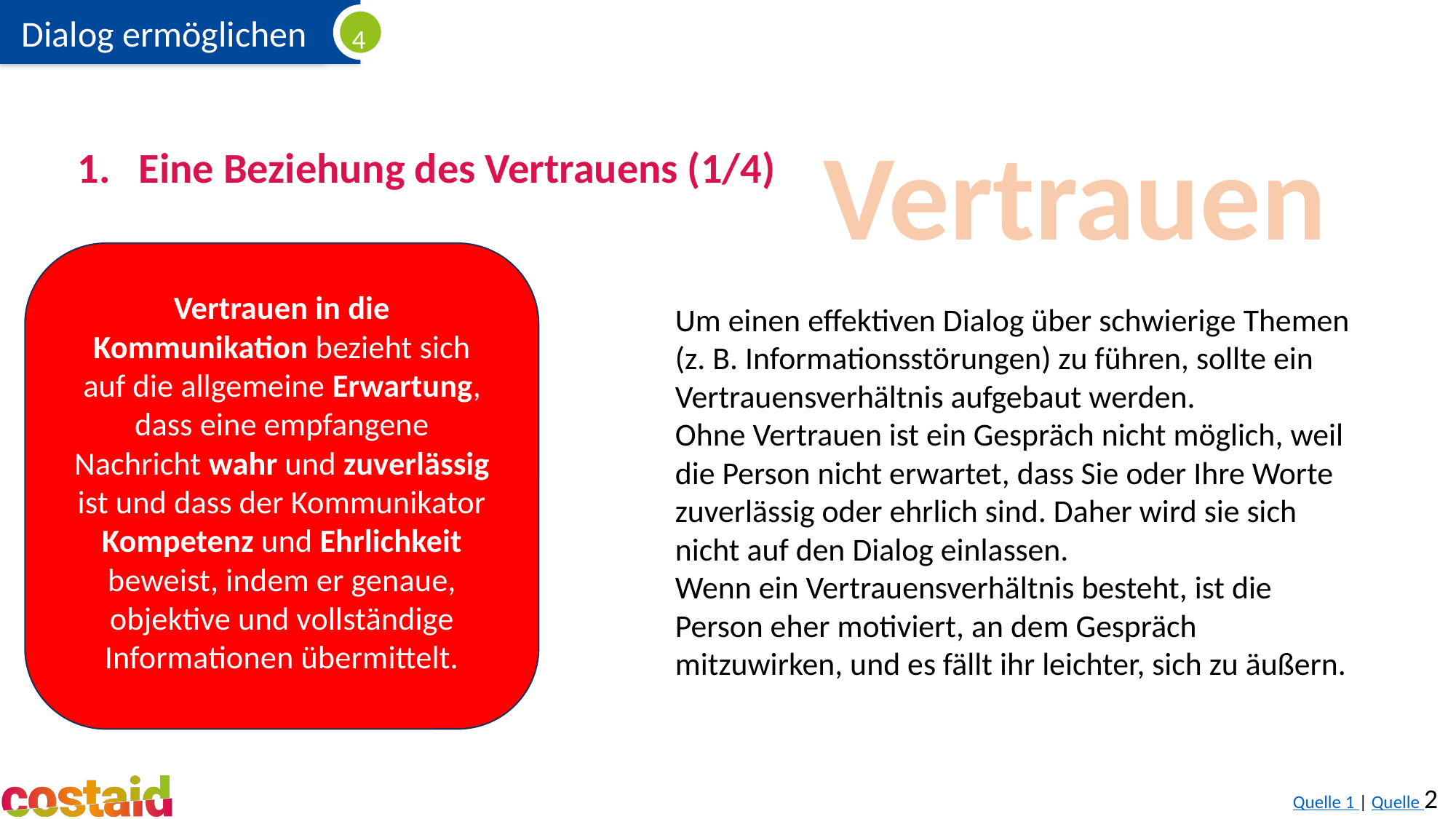

Vertrauen
# Eine Beziehung des Vertrauens (1/4)

Vertrauen in die Kommunikation bezieht sich auf die allgemeine Erwartung, dass eine empfangene Nachricht wahr und zuverlässig ist und dass der Kommunikator Kompetenz und Ehrlichkeit beweist, indem er genaue, objektive und vollständige Informationen übermittelt.
Um einen effektiven Dialog über schwierige Themen (z. B. Informationsstörungen) zu führen, sollte ein Vertrauensverhältnis aufgebaut werden.
Ohne Vertrauen ist ein Gespräch nicht möglich, weil die Person nicht erwartet, dass Sie oder Ihre Worte zuverlässig oder ehrlich sind. Daher wird sie sich nicht auf den Dialog einlassen.
Wenn ein Vertrauensverhältnis besteht, ist die Person eher motiviert, an dem Gespräch mitzuwirken, und es fällt ihr leichter, sich zu äußern.
Quelle 1 | Quelle 2